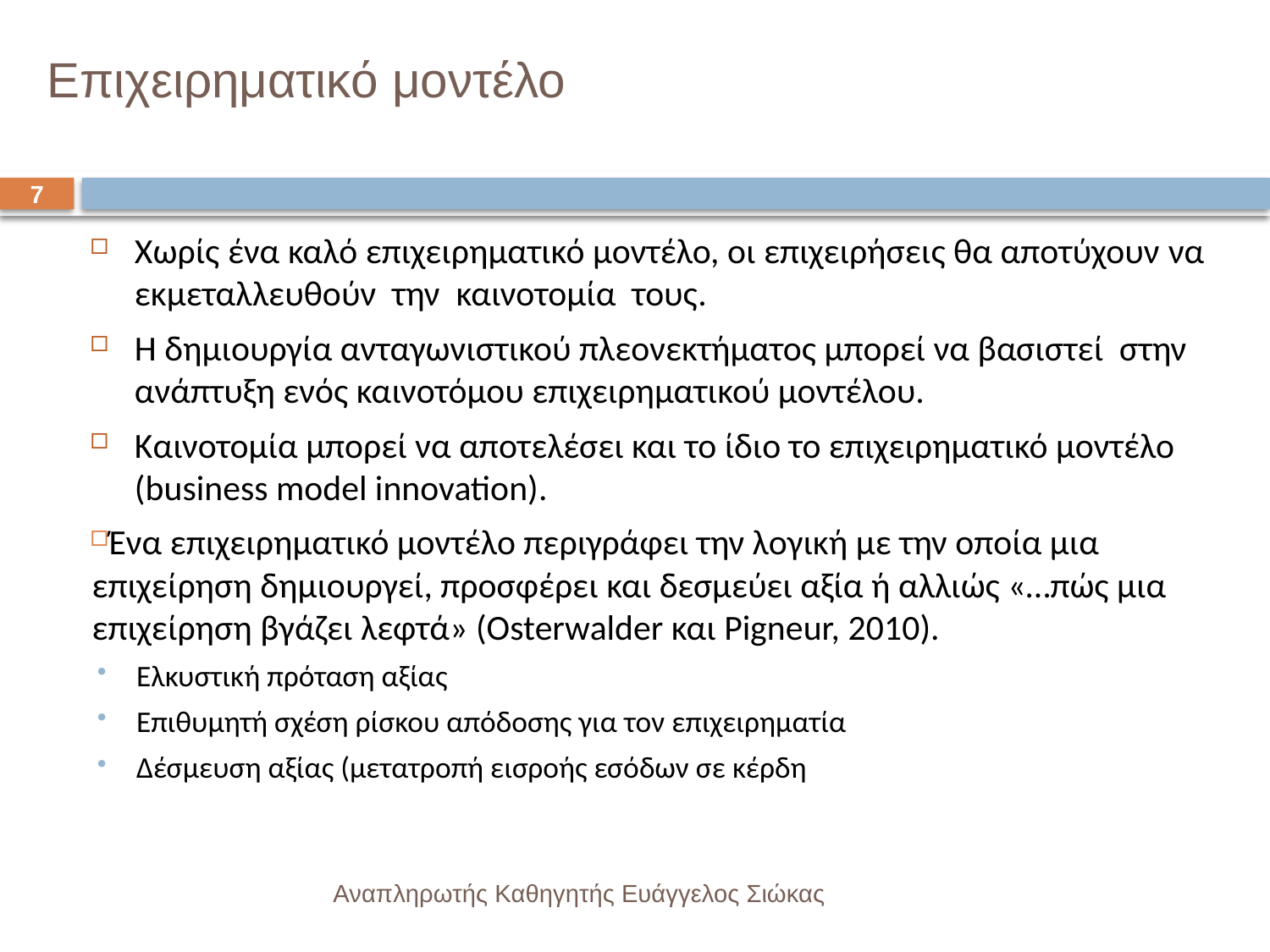

# Επιχειρηματικό μοντέλο
7
Χωρίς ένα καλό επιχειρηματικό μοντέλο, οι επιχειρήσεις θα αποτύχουν να  εκμεταλλευθούν  την  καινοτομία  τους.
Η δημιουργία ανταγωνιστικού πλεονεκτήματος μπορεί να βασιστεί  στην ανάπτυξη ενός καινοτόμου επιχειρηματικού μοντέλου.
Καινοτομία μπορεί να αποτελέσει και το ίδιο το επιχειρηματικό μοντέλο (business model innovation).
Ένα επιχειρηματικό μοντέλο περιγράφει την λογική με την οποία μια επιχείρηση δημιουργεί, προσφέρει και δεσμεύει αξία ή αλλιώς «…πώς μια επιχείρηση βγάζει λεφτά» (Osterwalder και Pigneur, 2010).
Ελκυστική πρόταση αξίας
Επιθυμητή σχέση ρίσκου απόδοσης για τον επιχειρηματία
Δέσμευση αξίας (μετατροπή εισροής εσόδων σε κέρδη

Αναπληρωτής Καθηγητής Ευάγγελος Σιώκας